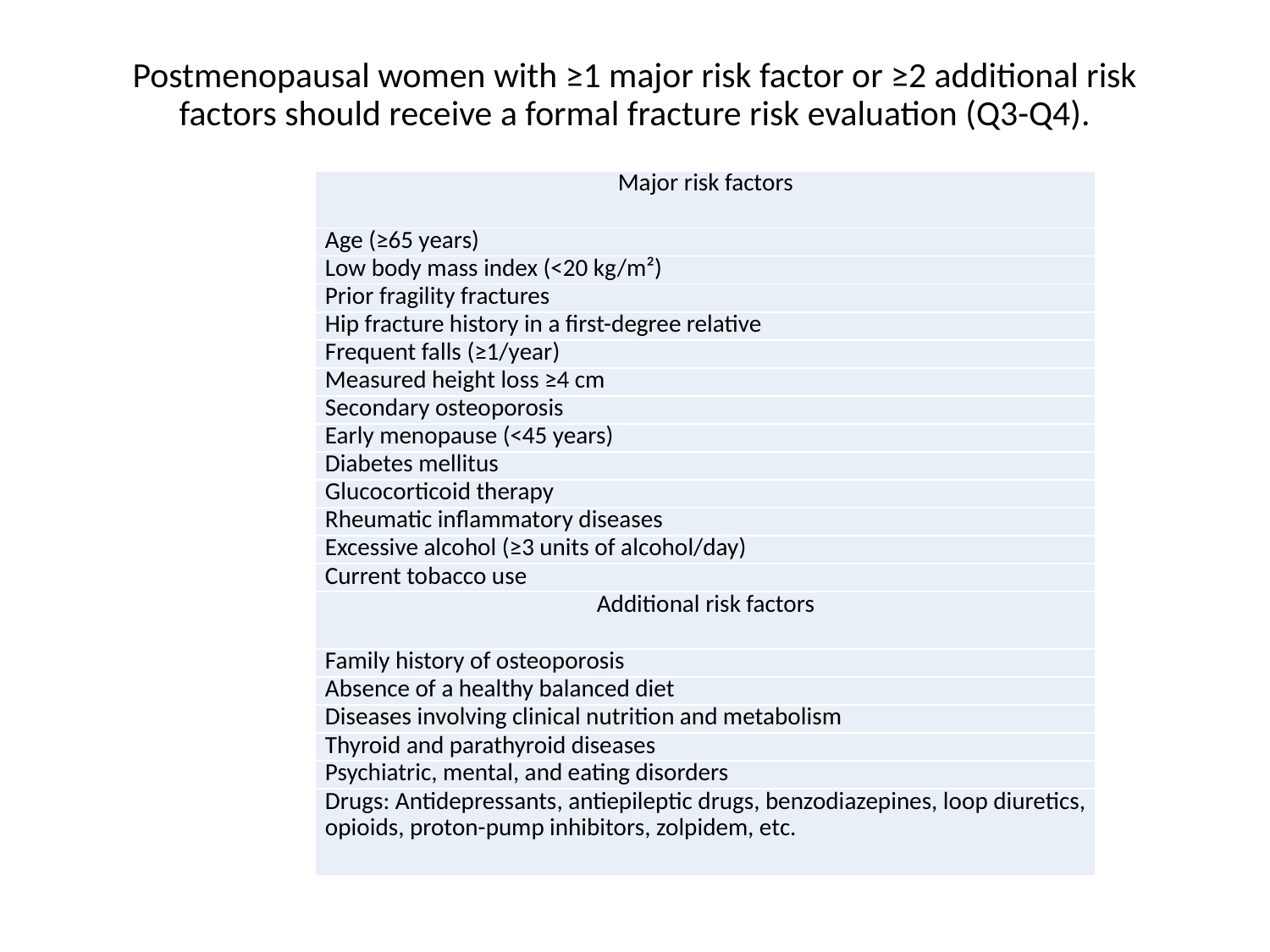

# Postmenopausal women with ≥1 major risk factor or ≥2 additional risk factors should receive a formal fracture risk evaluation (Q3-Q4).
| Major risk factors |
| --- |
| Age (≥65 years) |
| Low body mass index (<20 kg/m²) |
| Prior fragility fractures |
| Hip fracture history in a first-degree relative |
| Frequent falls (≥1/year) |
| Measured height loss ≥4 cm |
| Secondary osteoporosis |
| Early menopause (<45 years) |
| Diabetes mellitus |
| Glucocorticoid therapy |
| Rheumatic inflammatory diseases |
| Excessive alcohol (≥3 units of alcohol/day) |
| Current tobacco use |
| Additional risk factors |
| Family history of osteoporosis |
| Absence of a healthy balanced diet |
| Diseases involving clinical nutrition and metabolism |
| Thyroid and parathyroid diseases |
| Psychiatric, mental, and eating disorders |
| Drugs: Antidepressants, antiepileptic drugs, benzodiazepines, loop diuretics, opioids, proton-pump inhibitors, zolpidem, etc. |